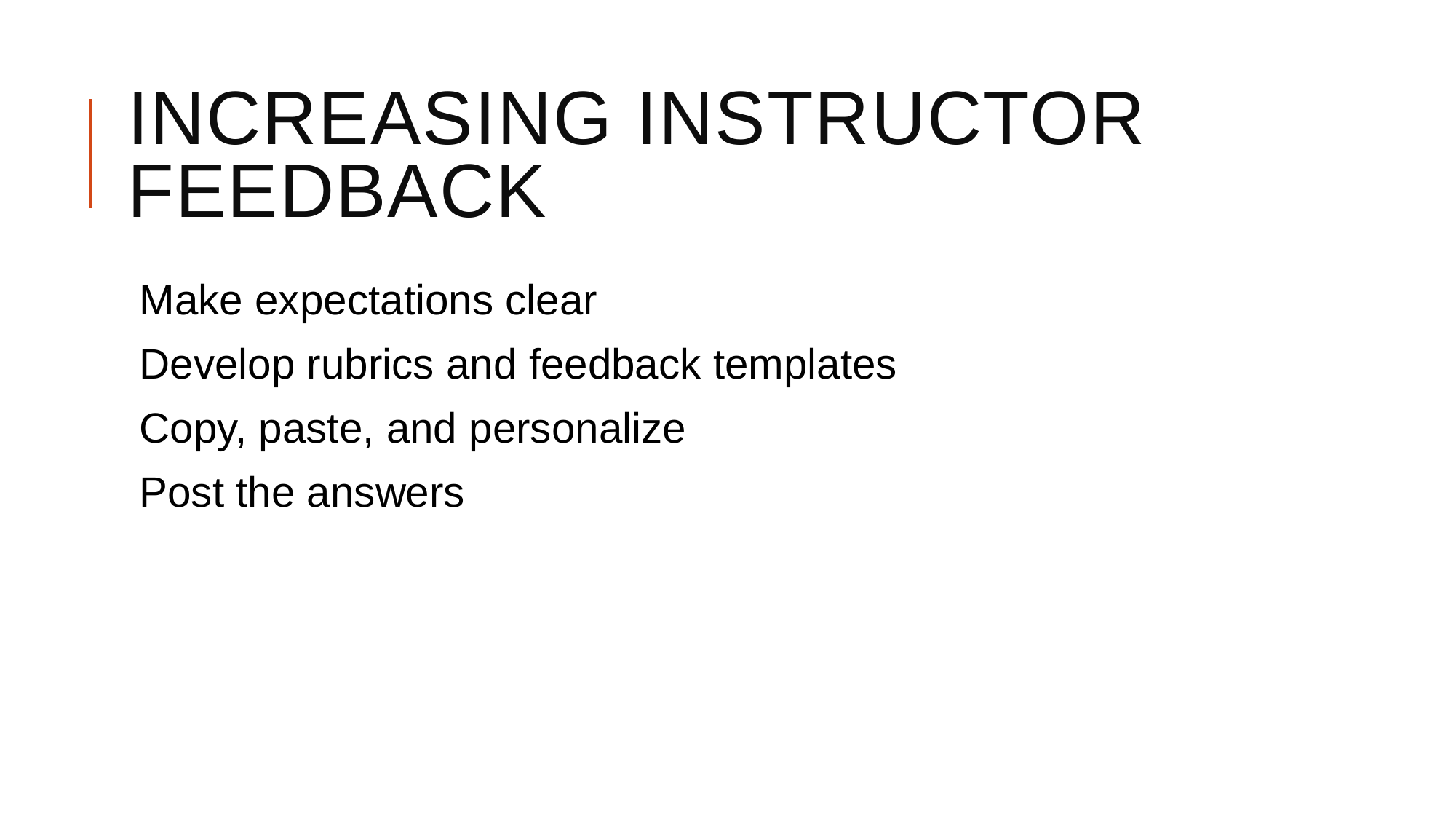

# Increasing instructor feedback
Make expectations clear
Develop rubrics and feedback templates
Copy, paste, and personalize
Post the answers